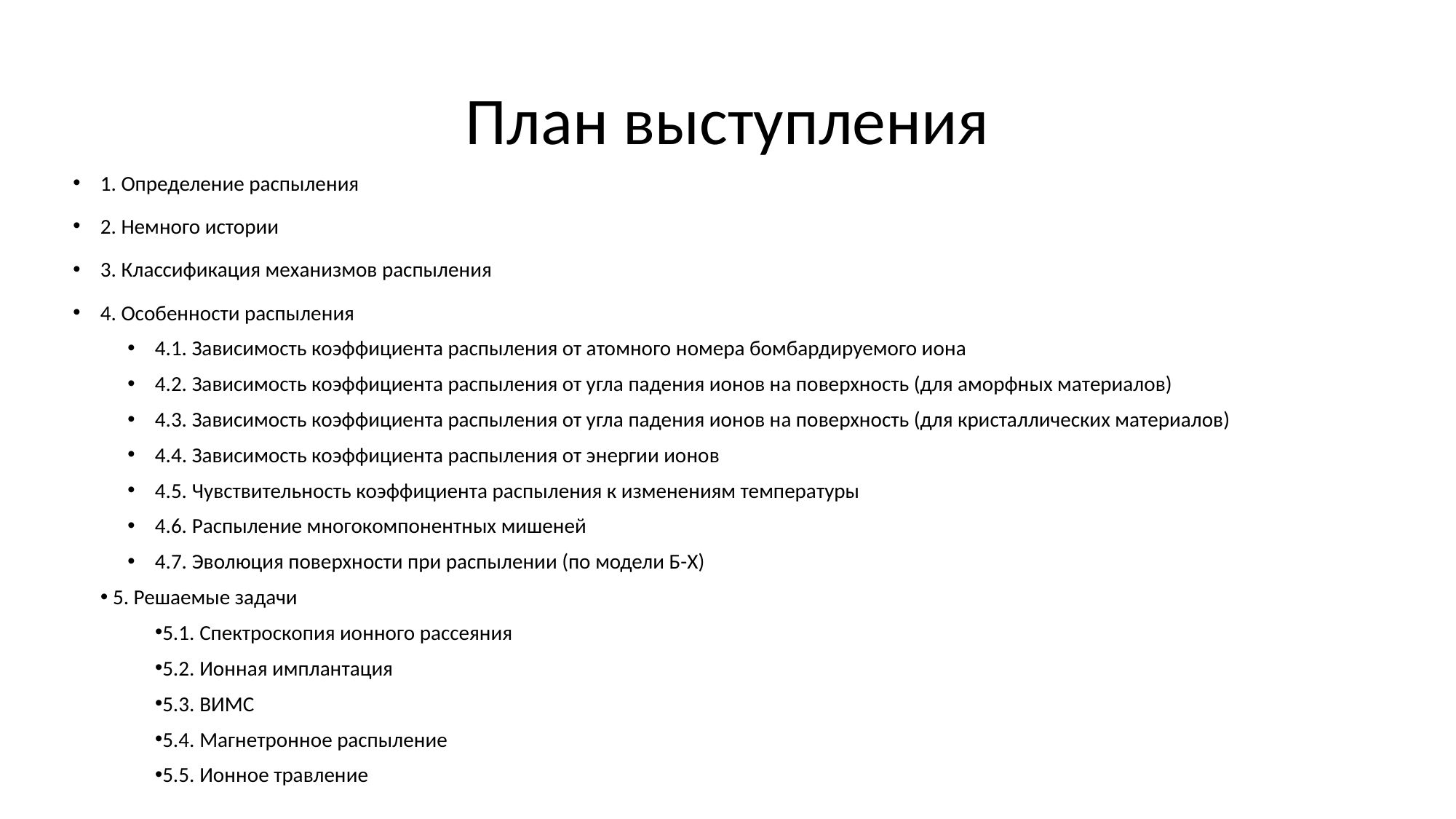

# План выступления
1. Определение распыления
2. Немного истории
3. Классификация механизмов распыления
4. Особенности распыления
4.1. Зависимость коэффициента распыления от атомного номера бомбардируемого иона
4.2. Зависимость коэффициента распыления от угла падения ионов на поверхность (для аморфных материалов)
4.3. Зависимость коэффициента распыления от угла падения ионов на поверхность (для кристаллических материалов)
4.4. Зависимость коэффициента распыления от энергии ионов
4.5. Чувствительность коэффициента распыления к изменениям температуры
4.6. Распыление многокомпонентных мишеней
4.7. Эволюция поверхности при распылении (по модели Б-Х)
 5. Решаемые задачи
5.1. Спектроскопия ионного рассеяния
5.2. Ионная имплантация
5.3. ВИМС
5.4. Магнетронное распыление
5.5. Ионное травление